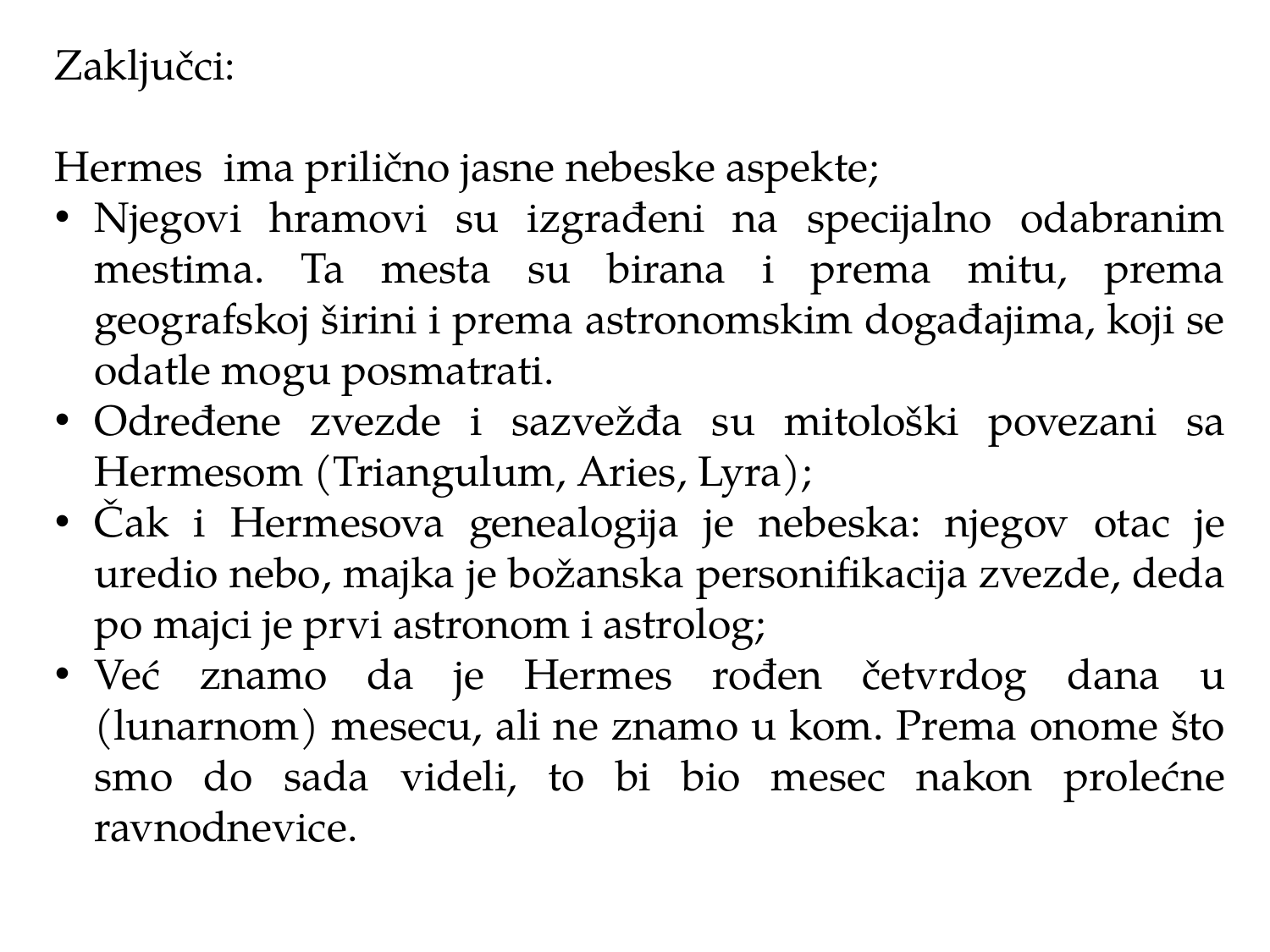

Zaključci:

Hermes  ima prilično jasne nebeske aspekte;
Njegovi hramovi su izgrađeni na specijalno odabranim mestima. Ta mesta su birana i prema mitu, prema geografskoj širini i prema astronomskim događajima, koji se odatle mogu posmatrati.
Određene zvezde i sazvežđa su mitološki povezani sa Hermesom (Triangulum, Aries, Lyra);
Čak i Hermesova genealogija je nebeska: njegov otac je uredio nebo, majka je božanska personifikacija zvezde, deda po majci je prvi astronom i astrolog;
Već znamo da je Hermes rođen četvrdog dana u (lunarnom) mesecu, ali ne znamo u kom. Prema onome što smo do sada videli, to bi bio mesec nakon prolećne ravnodnevice.